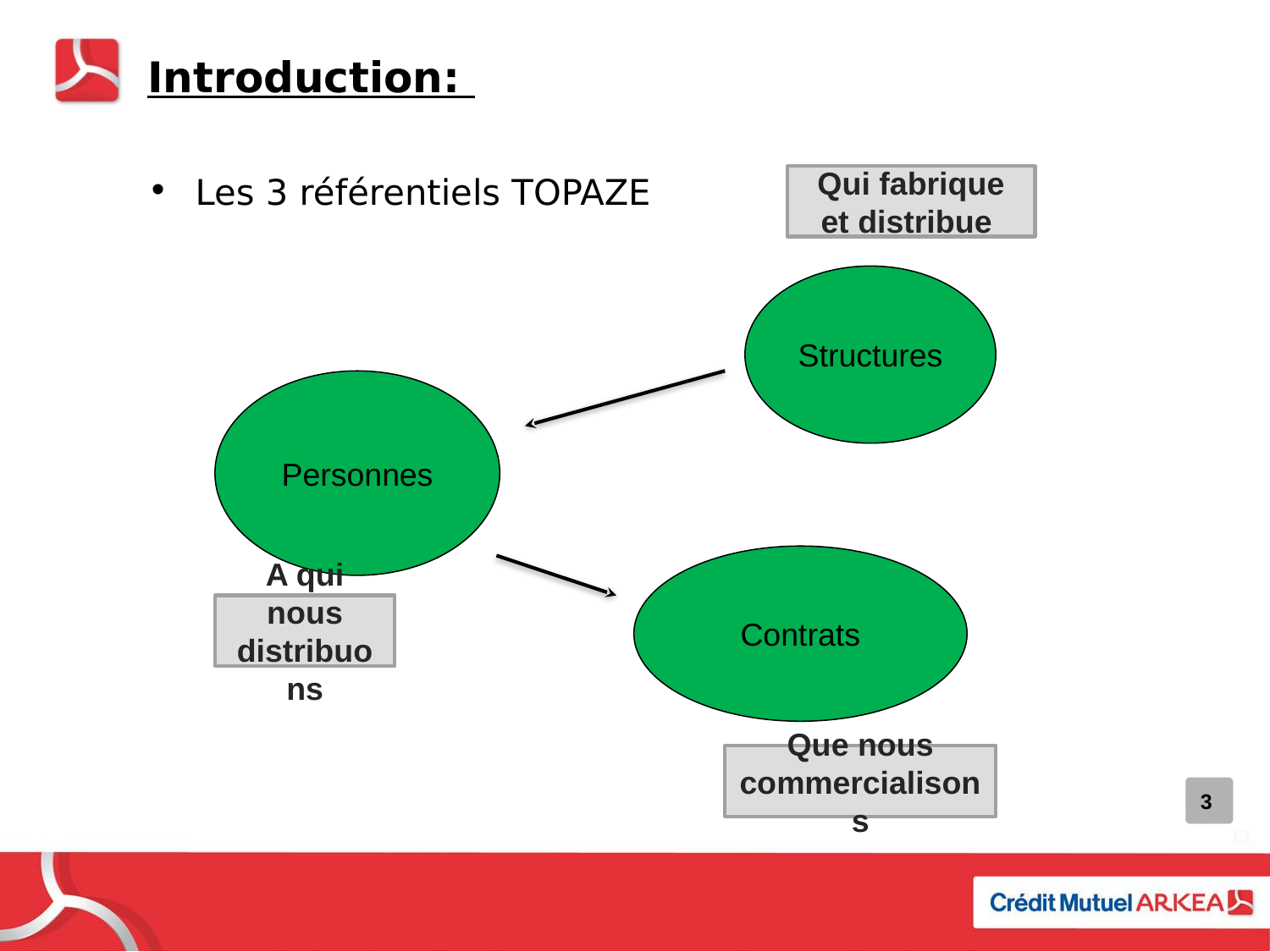

# Introduction:
Les 3 référentiels TOPAZE
Qui fabrique et distribue
Structures
Personnes
Contrats
A qui nous distribuons
Que nous commercialisons
3